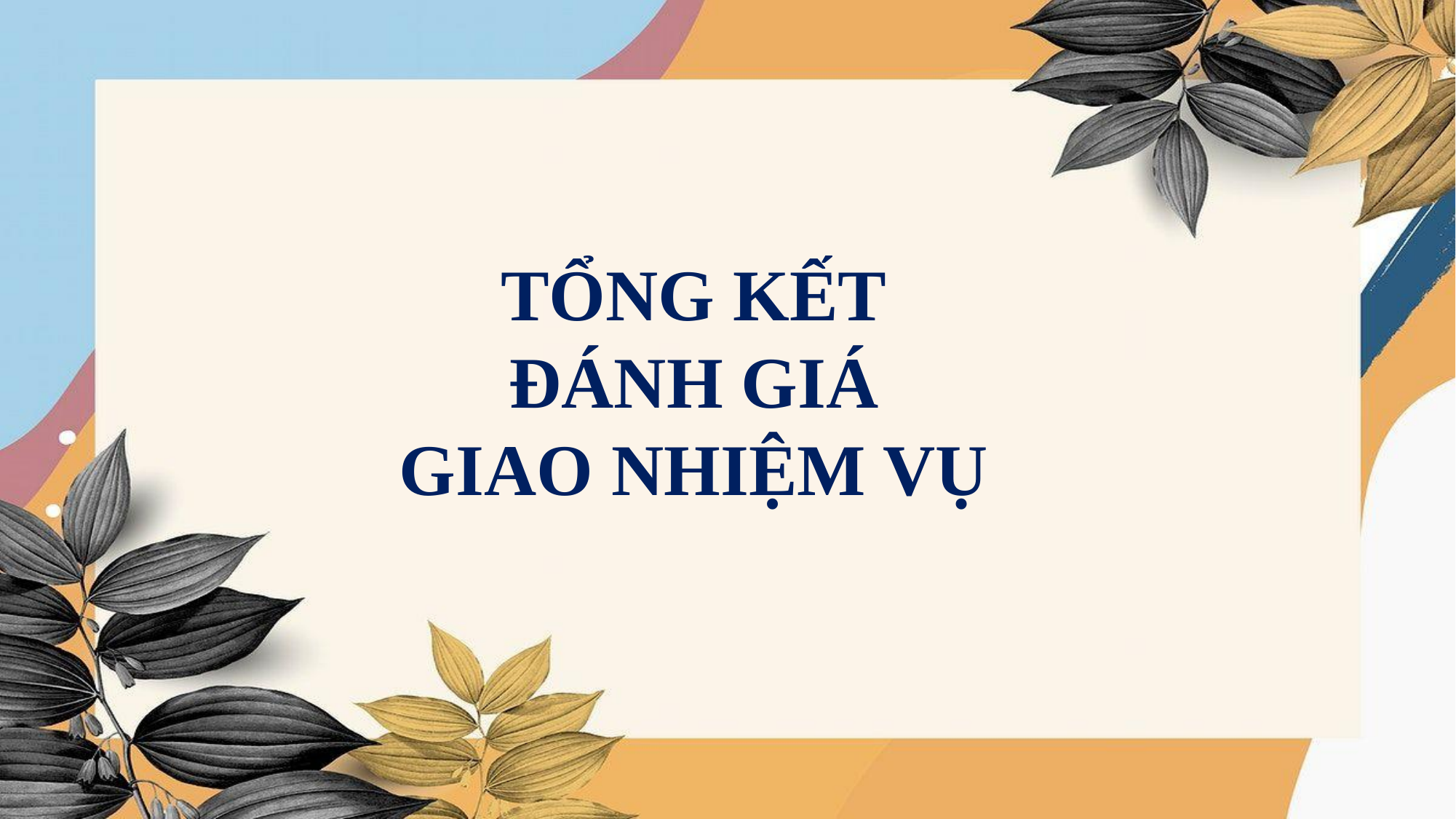

TỔNG KẾT
ĐÁNH GIÁ
GIAO NHIỆM VỤ